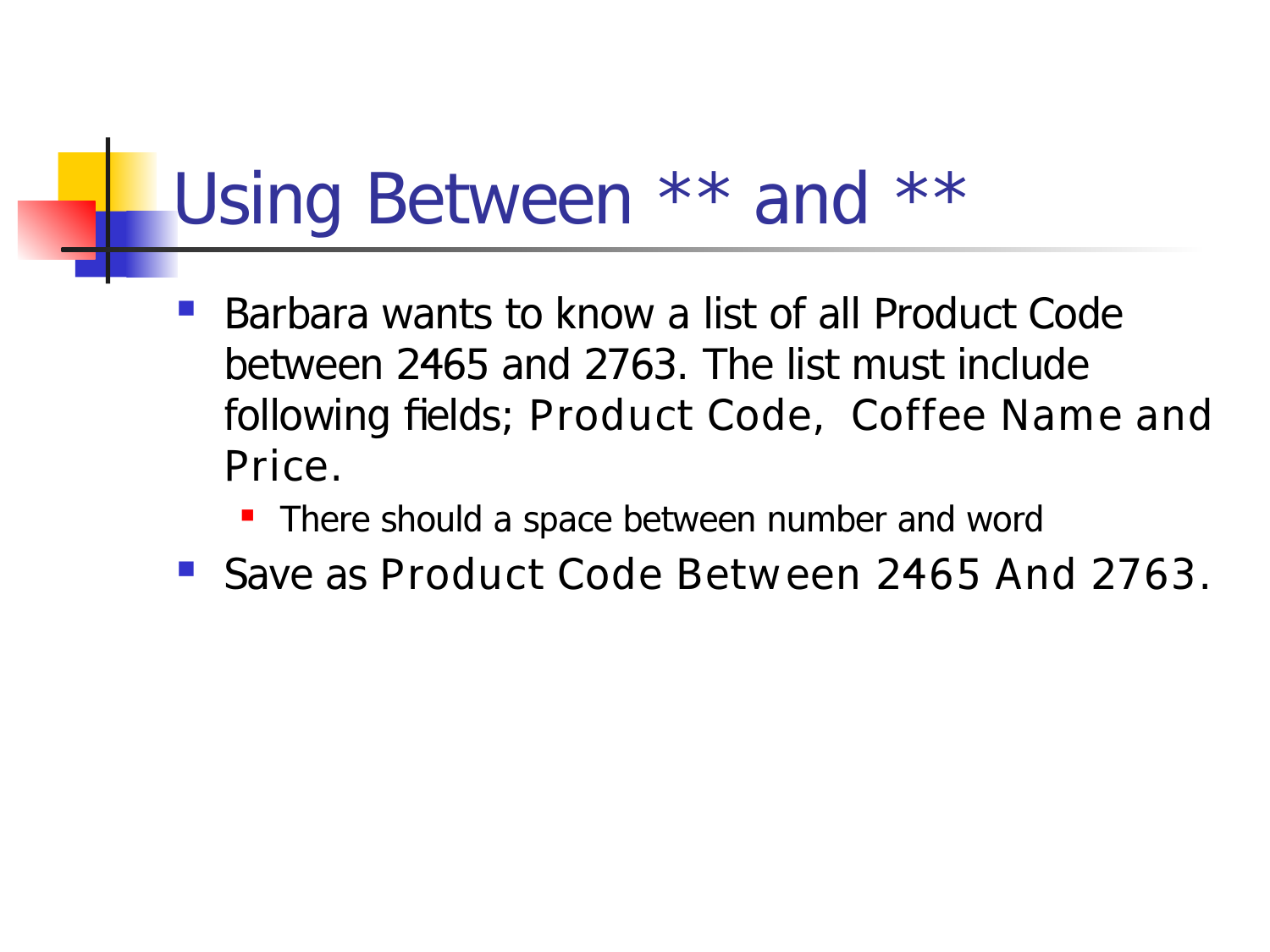

# Using Between ** and **
Barbara wants to know a list of all Product Code between 2465 and 2763. The list must include following fields; Product Code,  Coffee Name and Price.
There should a space between number and word
Save as Product Code Between 2465 And 2763.